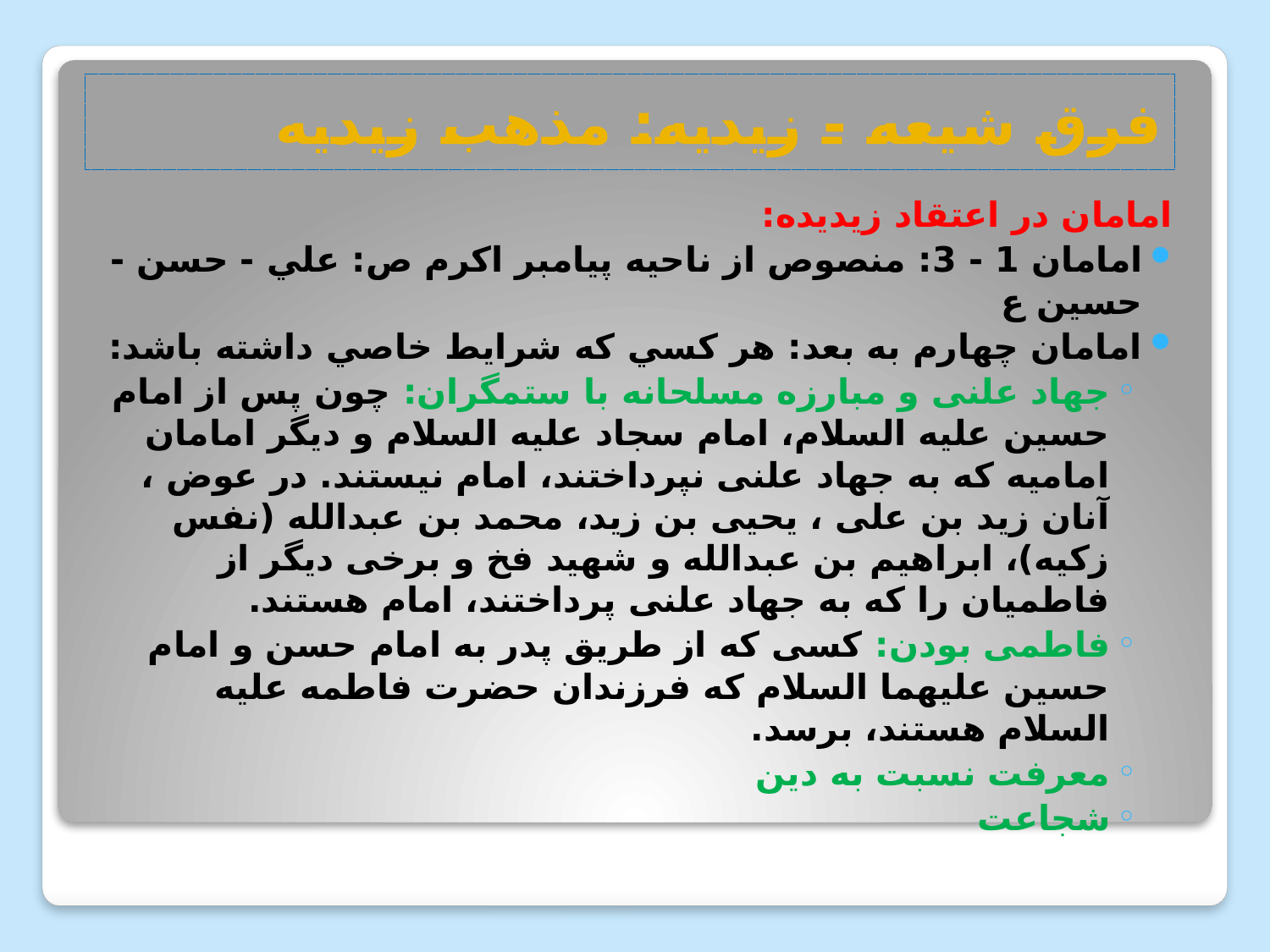

# فرق شيعه - زيديه: مذهب زيديه
امامان در اعتقاد زيديده:
امامان 1 - 3: منصوص از ناحيه پيامبر اکرم ص: علي - حسن - حسين ع
امامان چهارم به بعد: هر کسي که شرايط خاصي داشته باشد:
جهاد علنى و مبارزه مسلحانه با ستمگران: چون پس از امام حسين عليه السلام، امام سجاد عليه السلام و ديگر امامان اماميه كه به جهاد علنى نپرداختند، امام نيستند. در عوض ، آنان زيد بن على ، يحيى بن زيد، محمد بن عبدالله (نفس زكيه)، ابراهيم بن عبدالله و شهيد فخ و برخى ديگر از فاطميان را كه به جهاد علنى پرداختند، امام هستند.
فاطمى بودن: كسى كه از طريق پدر به امام حسن و امام حسين عليهما السلام كه فرزندان حضرت فاطمه عليه السلام هستند، برسد.
معرفت نسبت به دين
شجاعت